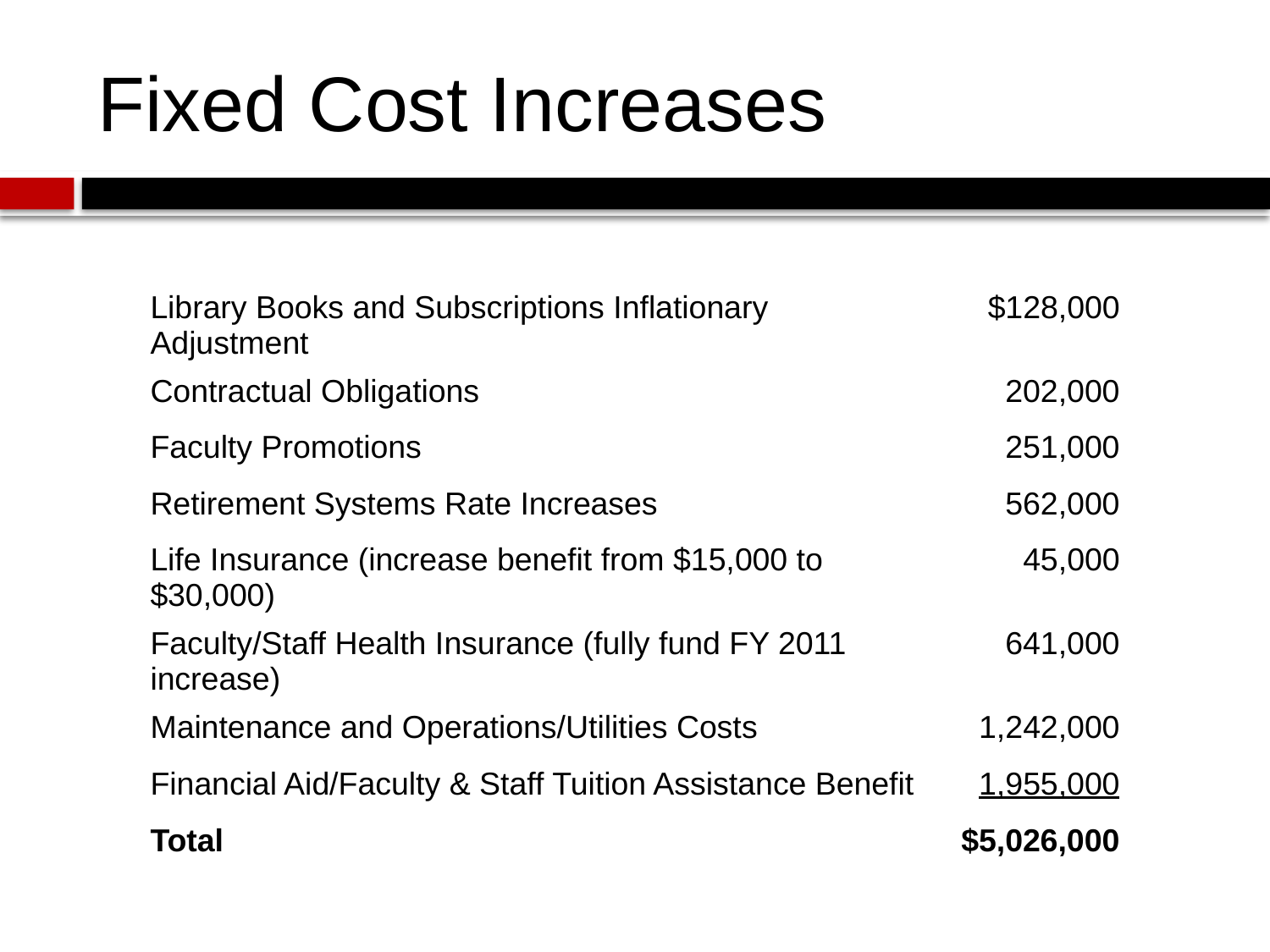

# Fixed Cost Increases
| Library Books and Subscriptions Inflationary Adjustment | $128,000 |
| --- | --- |
| Contractual Obligations | 202,000 |
| Faculty Promotions | 251,000 |
| Retirement Systems Rate Increases | 562,000 |
| Life Insurance (increase benefit from $15,000 to $30,000) | 45,000 |
| Faculty/Staff Health Insurance (fully fund FY 2011 increase) | 641,000 |
| Maintenance and Operations/Utilities Costs | 1,242,000 |
| Financial Aid/Faculty & Staff Tuition Assistance Benefit | 1,955,000 |
| Total | $5,026,000 |